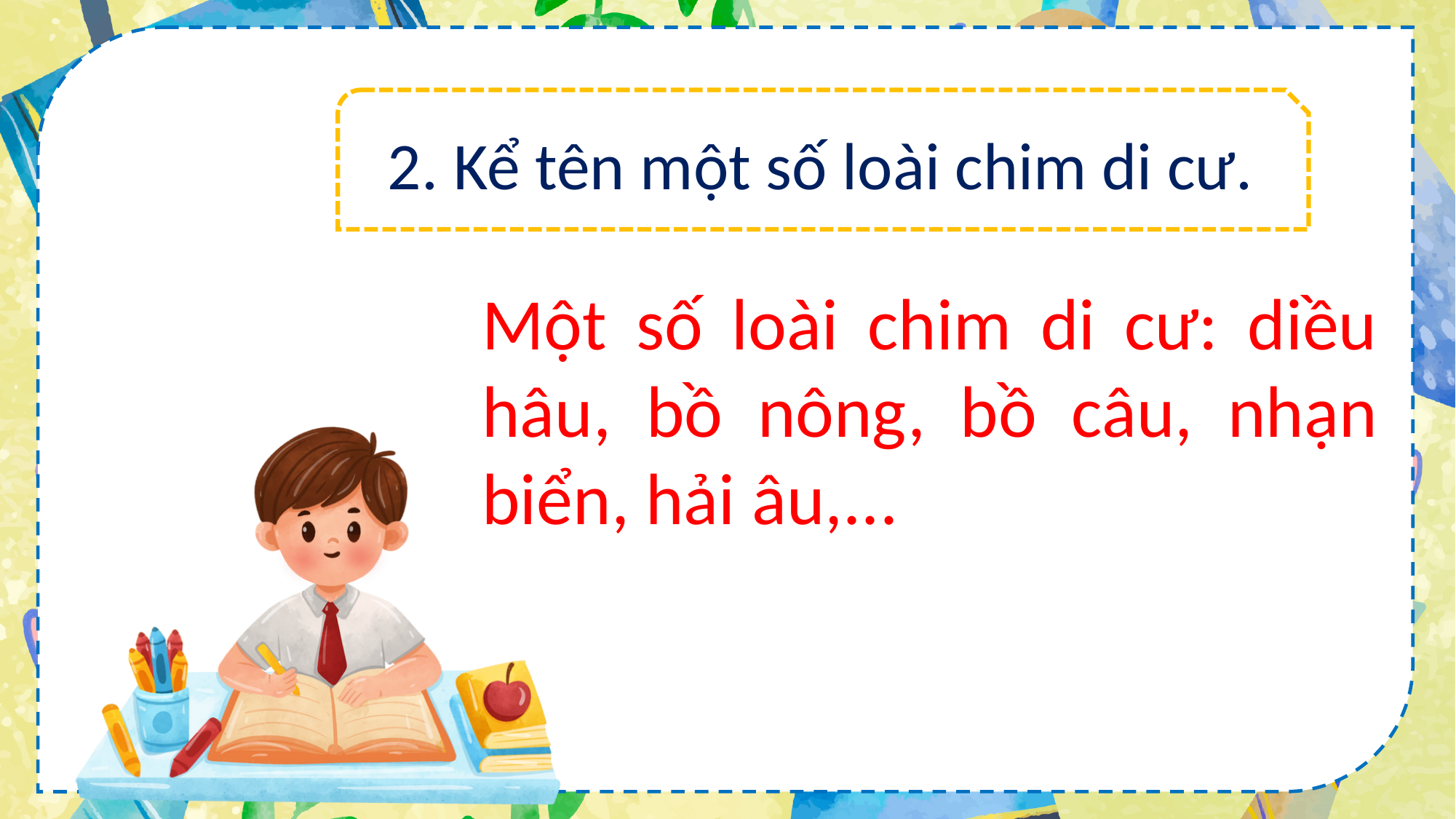

2. Kể tên một số loài chim di cư.
Một số loài chim di cư: diều hâu, bồ nông, bồ câu, nhạn biển, hải âu,...